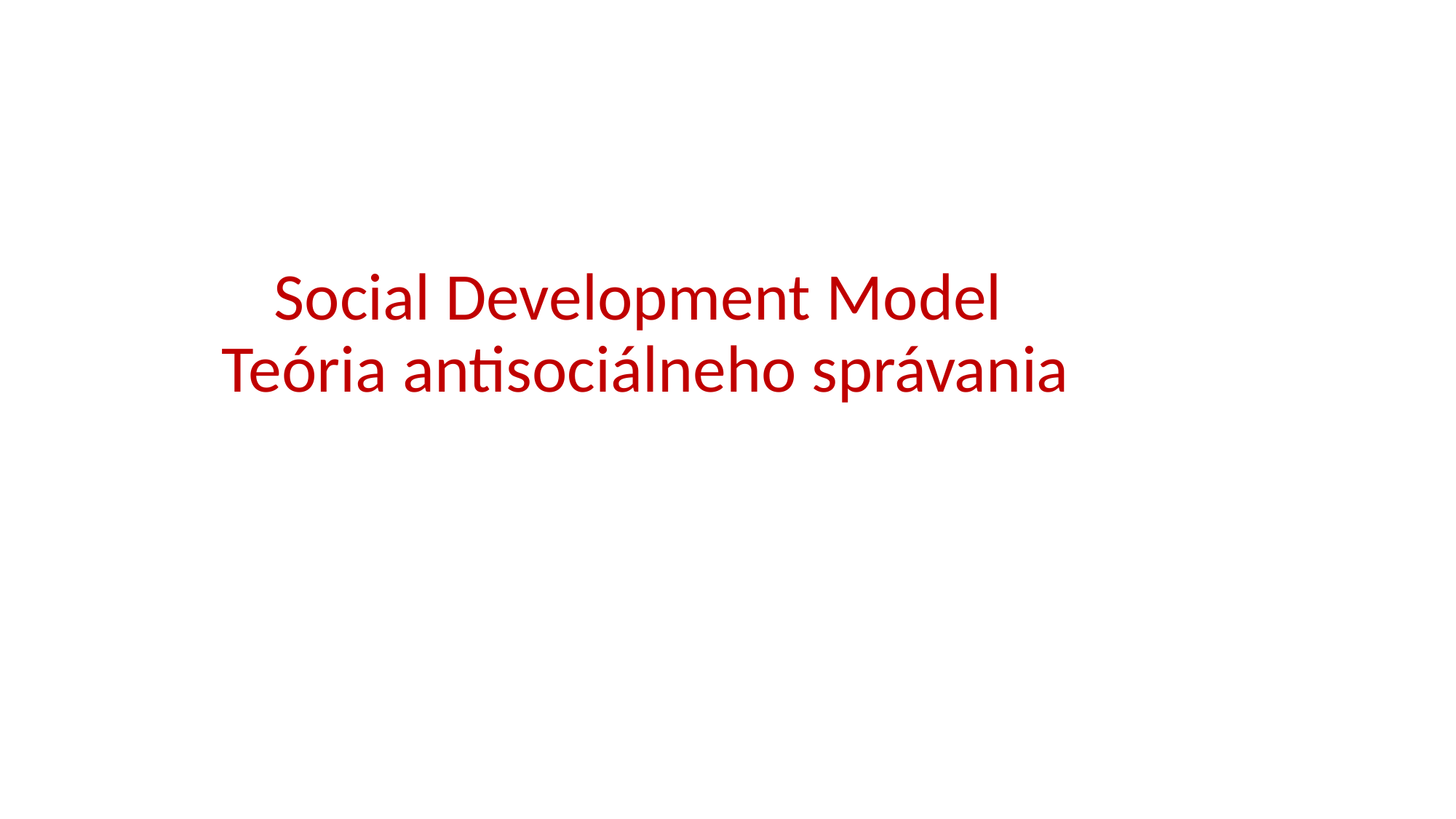

# Social Development Model Teória antisociálneho správania